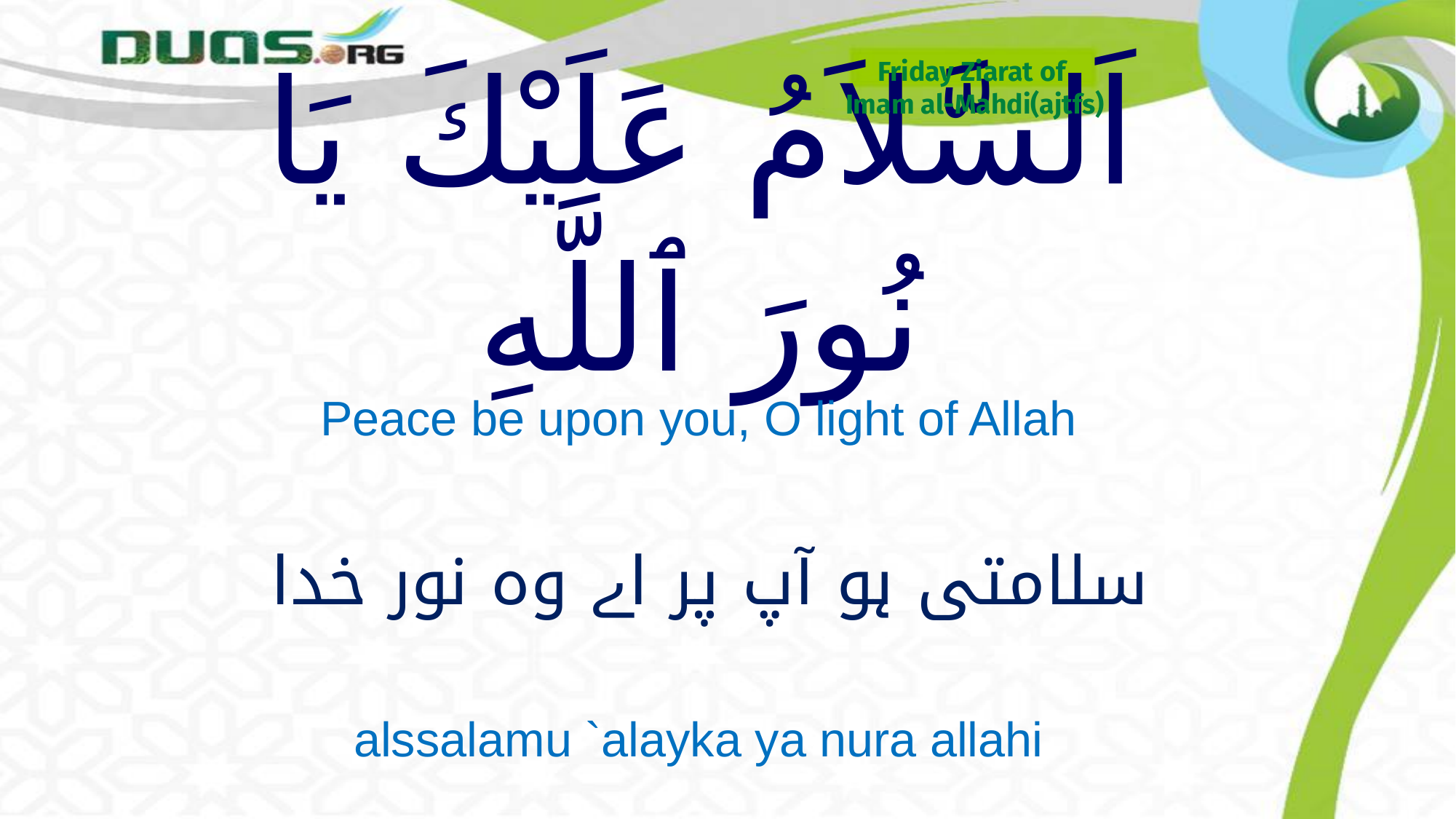

Friday Ziarat of
Imam al-Mahdi(ajtfs)
# اَلسَّلاَمُ عَلَيْكَ يَا نُورَ ٱللَّهِ
Peace be upon you, O light of Allah

سلامتی ہو آپ پر اے وہ نور خدا

alssalamu `alayka ya nura allahi